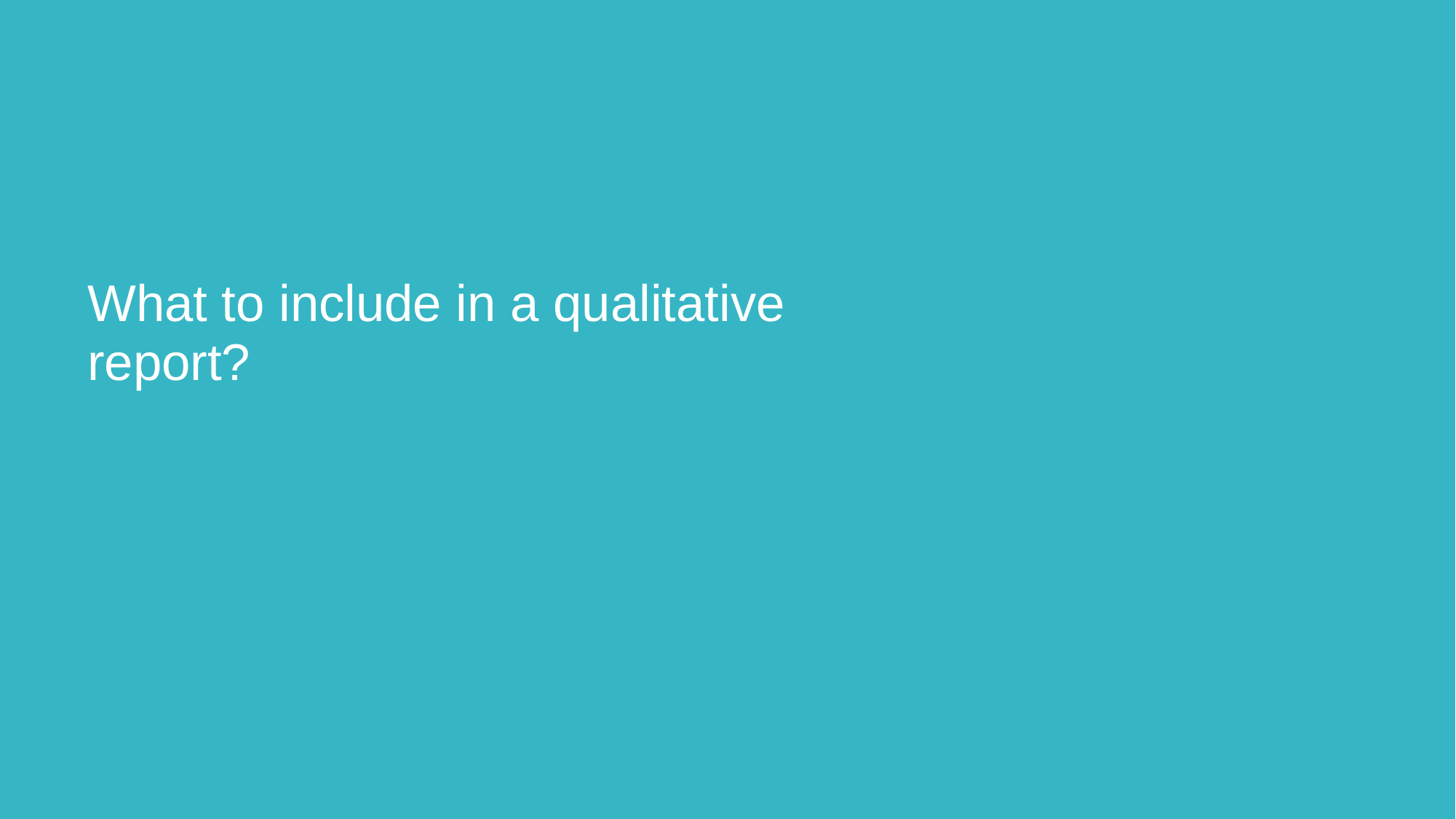

What to include in a qualitative report?